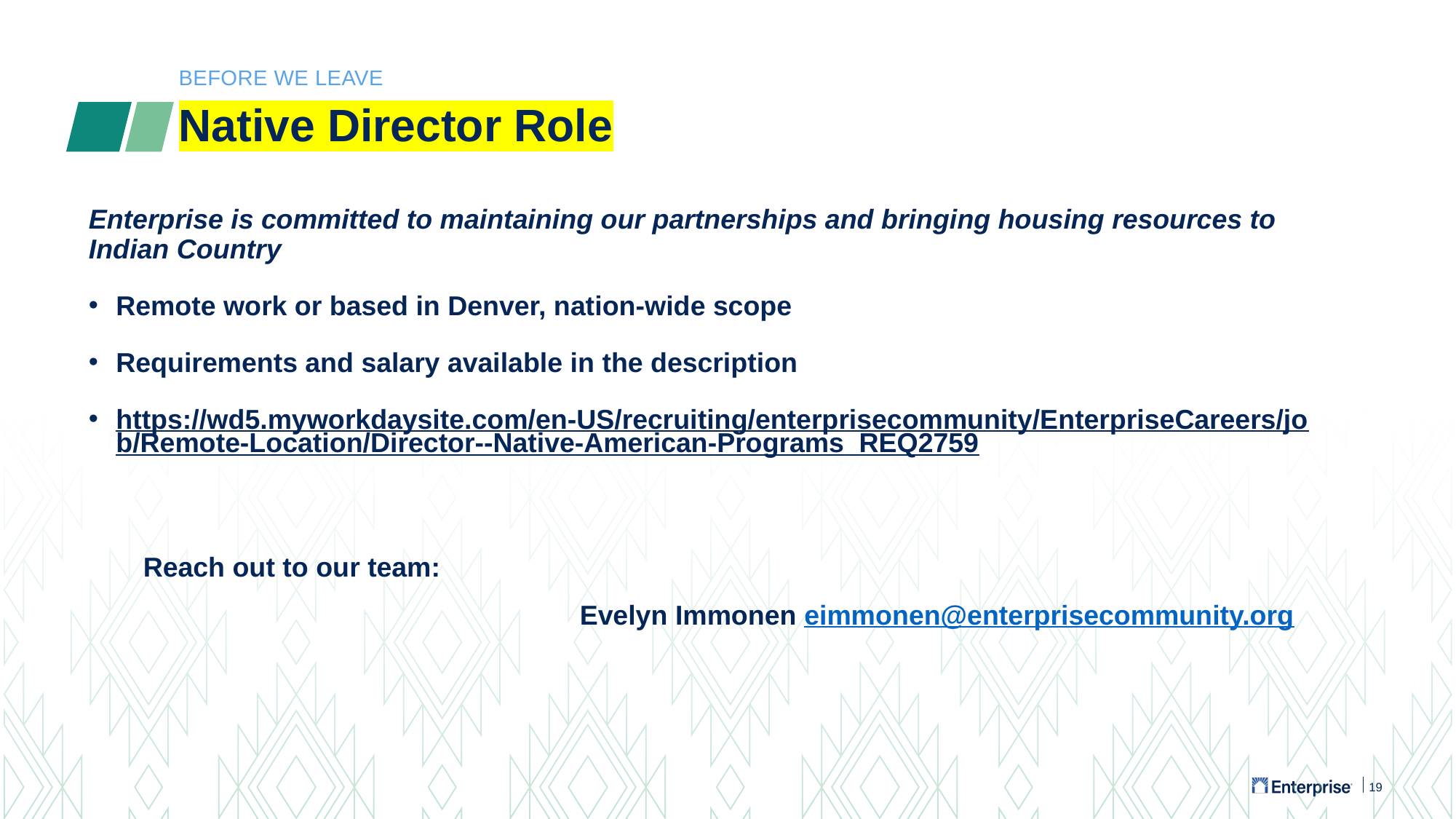

Before we leave
# Native Director Role
Enterprise is committed to maintaining our partnerships and bringing housing resources to Indian Country
Remote work or based in Denver, nation-wide scope
Requirements and salary available in the description
https://wd5.myworkdaysite.com/en-US/recruiting/enterprisecommunity/EnterpriseCareers/job/Remote-Location/Director--Native-American-Programs_REQ2759

Reach out to our team:
				Evelyn Immonen eimmonen@enterprisecommunity.org

19